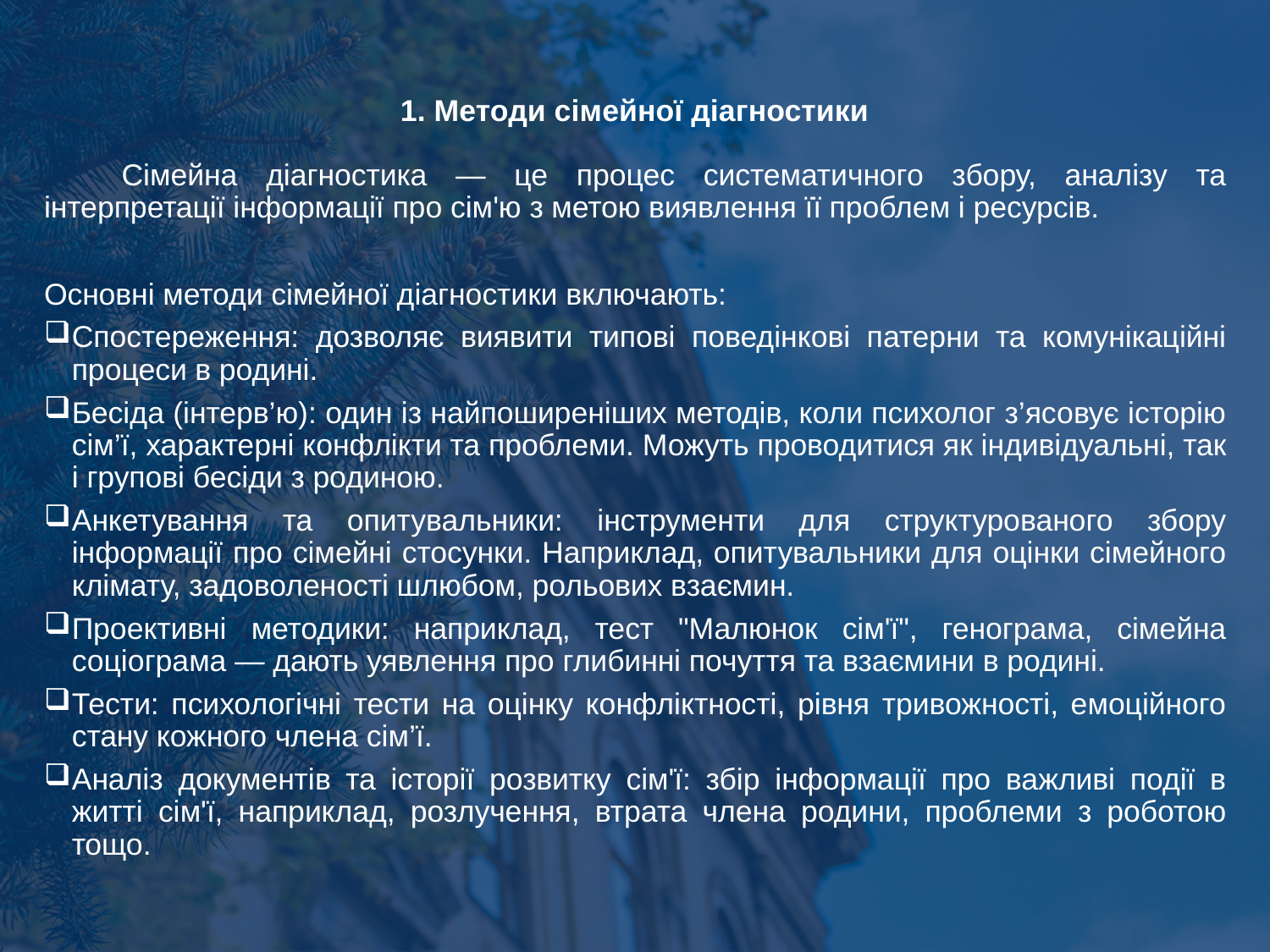

# 1. Методи сімейної діагностики
	Сімейна діагностика — це процес систематичного збору, аналізу та інтерпретації інформації про сім'ю з метою виявлення її проблем і ресурсів.

Основні методи сімейної діагностики включають:
Спостереження: дозволяє виявити типові поведінкові патерни та комунікаційні процеси в родині.
Бесіда (інтерв’ю): один із найпоширеніших методів, коли психолог з’ясовує історію сім’ї, характерні конфлікти та проблеми. Можуть проводитися як індивідуальні, так і групові бесіди з родиною.
Анкетування та опитувальники: інструменти для структурованого збору інформації про сімейні стосунки. Наприклад, опитувальники для оцінки сімейного клімату, задоволеності шлюбом, рольових взаємин.
Проективні методики: наприклад, тест "Малюнок сім'ї", генограма, сімейна соціограма — дають уявлення про глибинні почуття та взаємини в родині.
Тести: психологічні тести на оцінку конфліктності, рівня тривожності, емоційного стану кожного члена сім’ї.
Аналіз документів та історії розвитку сім'ї: збір інформації про важливі події в житті сім'ї, наприклад, розлучення, втрата члена родини, проблеми з роботою тощо.